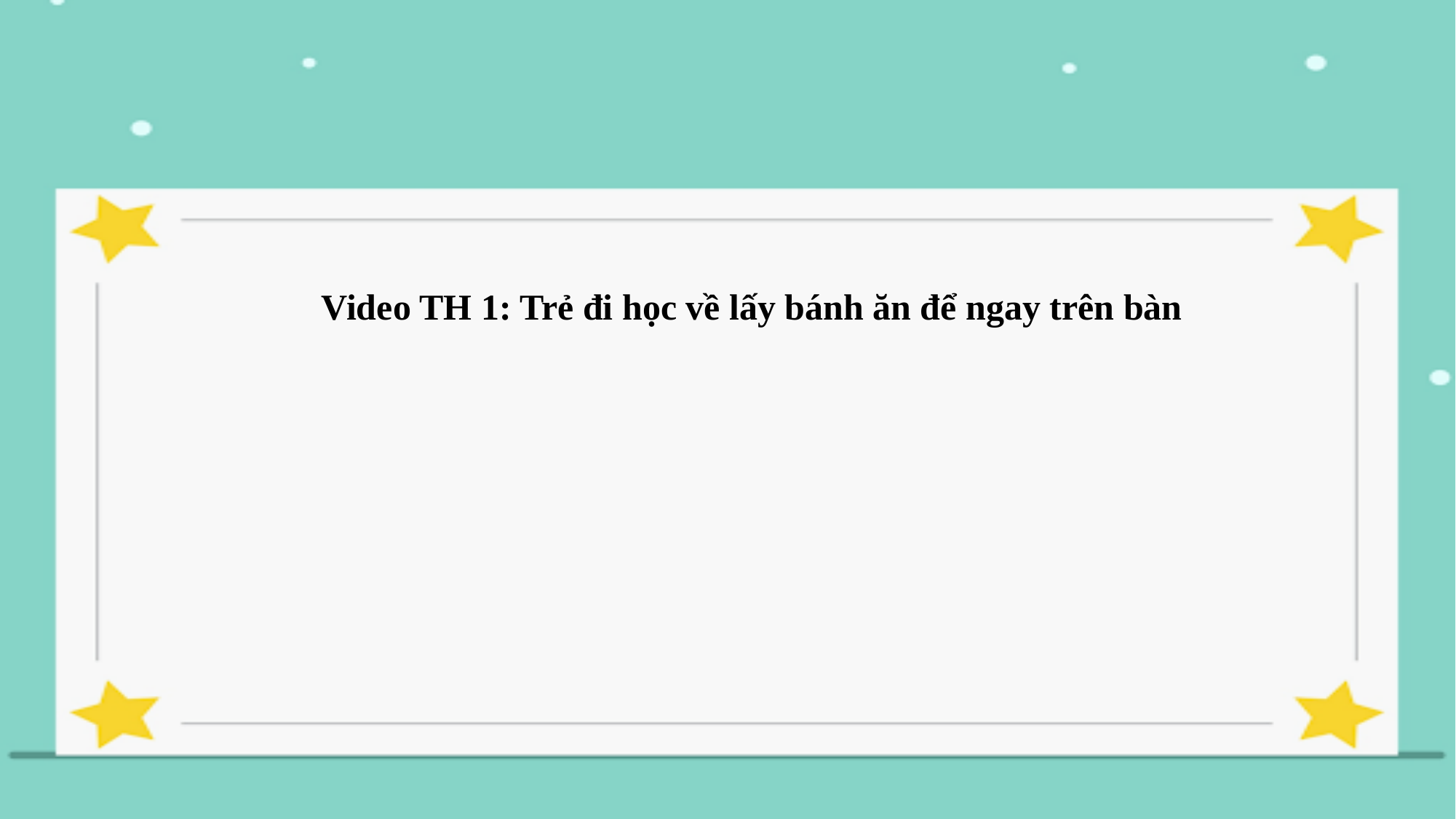

Video TH 1: Trẻ đi học về lấy bánh ăn để ngay trên bàn